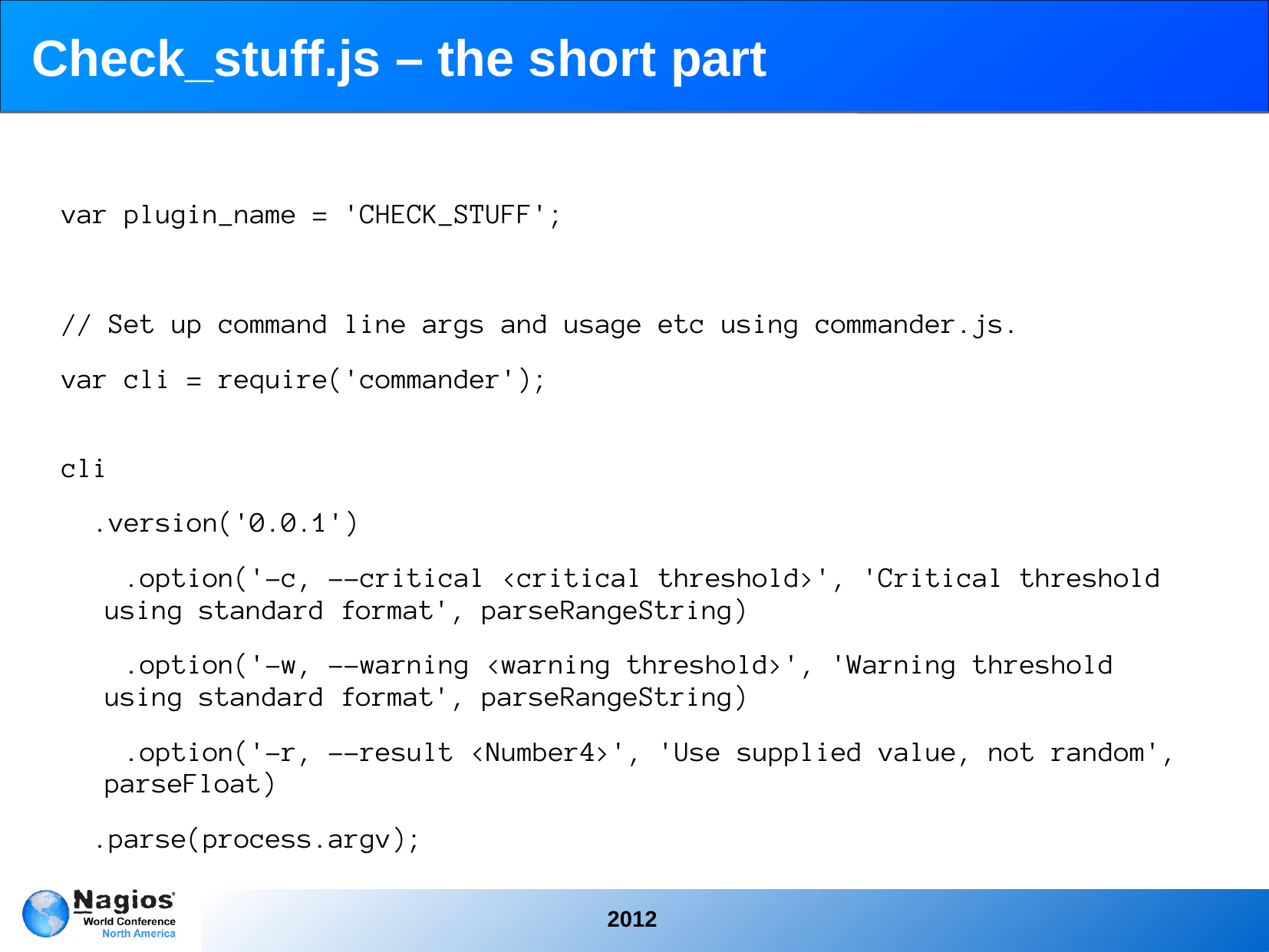

# Check_stuff.js – the short part
var plugin_name = 'CHECK_STUFF';

// Set up command line args and usage etc using commander.js.
var cli = require('commander');

cli
  .version('0.0.1')
    .option('-c, --critical <critical threshold>', 'Critical threshold using standard format', parseRangeString)
    .option('-w, --warning <warning threshold>', 'Warning threshold using standard format', parseRangeString)
    .option('-r, --result <Number4>', 'Use supplied value, not random', parseFloat)
  .parse(process.argv);

var val = cli.result;
2012